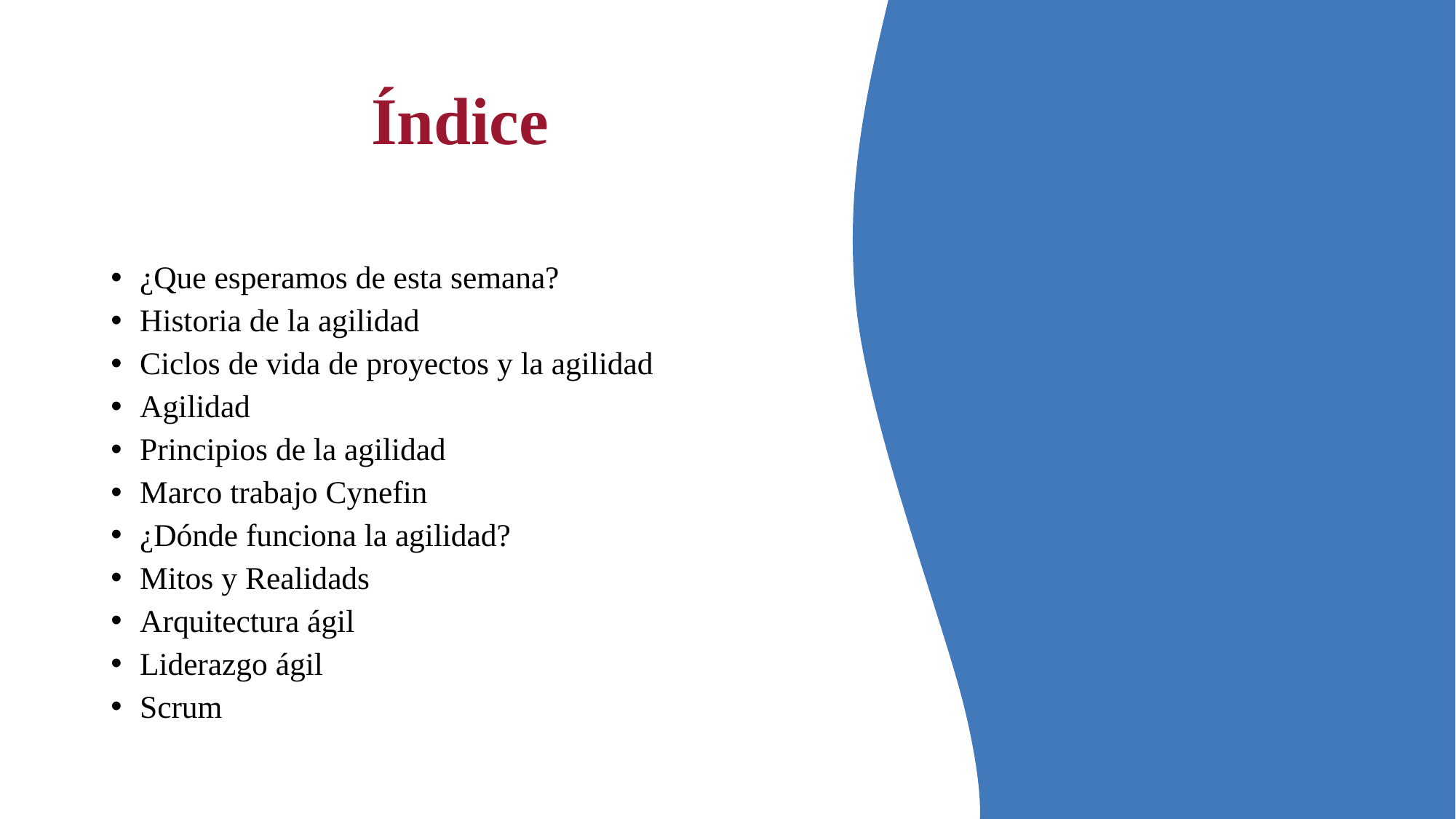

# Índice

¿Que esperamos de esta semana?
Historia de la agilidad
Ciclos de vida de proyectos y la agilidad
Agilidad
Principios de la agilidad
Marco trabajo Cynefin
¿Dónde funciona la agilidad?
Mitos y Realidads
Arquitectura ágil
Liderazgo ágil
Scrum